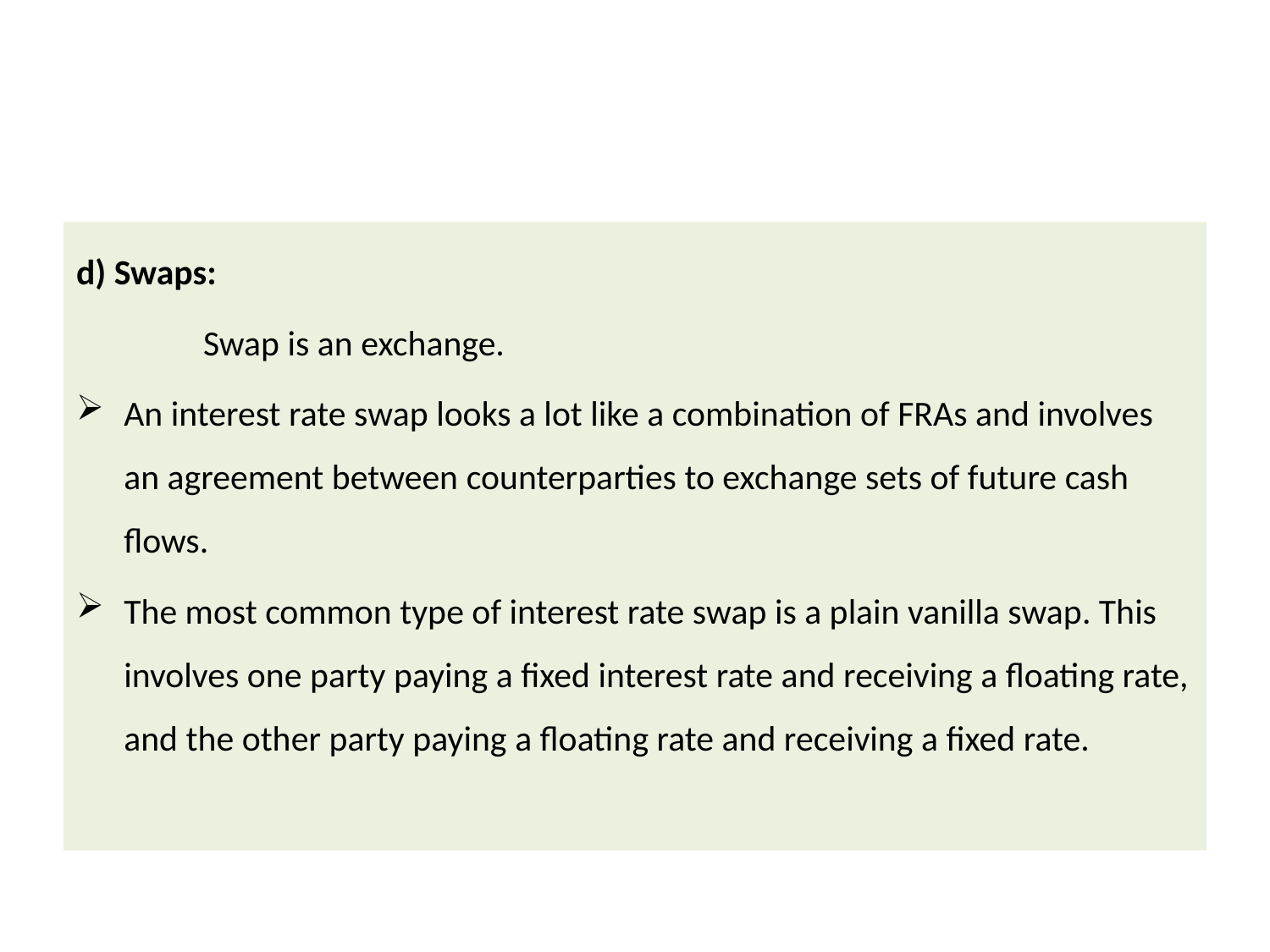

#
d) Swaps:
	Swap is an exchange.
An interest rate swap looks a lot like a combination of FRAs and involves an agreement between counterparties to exchange sets of future cash flows.
The most common type of interest rate swap is a plain vanilla swap. This involves one party paying a fixed interest rate and receiving a floating rate, and the other party paying a floating rate and receiving a fixed rate.